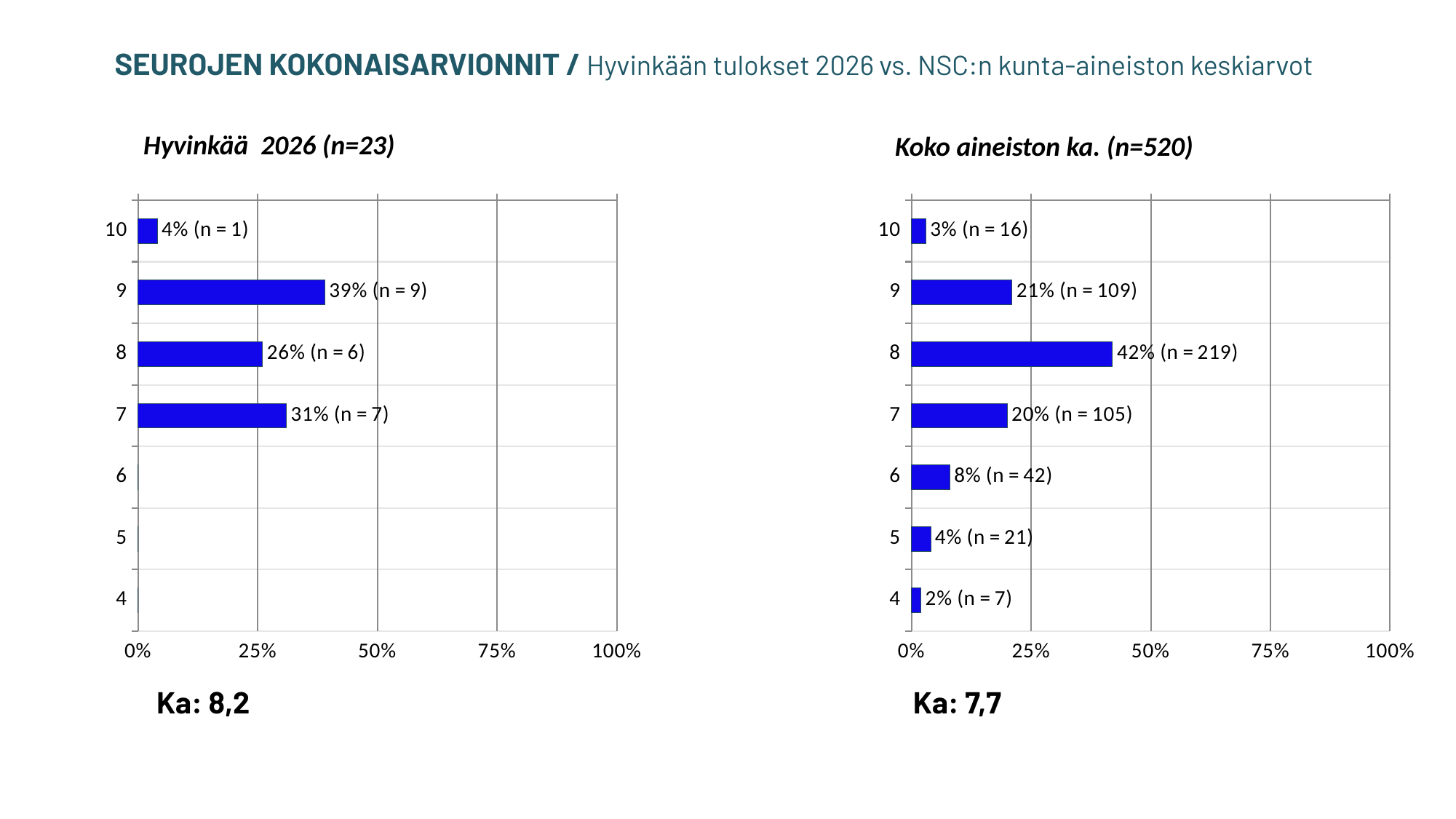

SEUROJEN KOKONAISARVIONNIT / Hyvinkään tulokset 2026 vs. NSC:n kunta-aineiston keskiarvot
Hyvinkää  2026 (n=23)
Koko aineiston ka. (n=520)

### Chart

| Category | KOKONAISARVIOINTI. Miten arvioitte kokonaisuudessaan kotikuntanne liikuntaolosuhteiden ja muiden paikallista liikunta- / urheilutoimintaa tukevien kunnan palveluiden nykytilannetta? Pohjaa arviosi siihen kuinka ne vastaavat oman toimintanne tarpeita. |
|---|---|
| 10 | 0.04 |
| 9 | 0.39 |
| 8 | 0.26 |
| 7 | 0.31 |
| 6 | 0.0 |
| 5 | 0.0 |
| 4 | 0.0 |

### Chart

| Category | KOKONAISARVIOINTI. Miten arvioitte kokonaisuudessaan kotikuntanne liikuntaolosuhteiden ja muiden paikallista liikunta- / urheilutoimintaa tukevien kunnan palveluiden nykytilannetta? Pohjaa arviosi siihen kuinka ne vastaavat oman toimintanne tarpeita. |
|---|---|
| 10 | 0.03 |
| 9 | 0.21 |
| 8 | 0.42 |
| 7 | 0.2 |
| 6 | 0.08 |
| 5 | 0.04 |
| 4 | 0.02 |
Ka: 8,2
Ka: 7,7